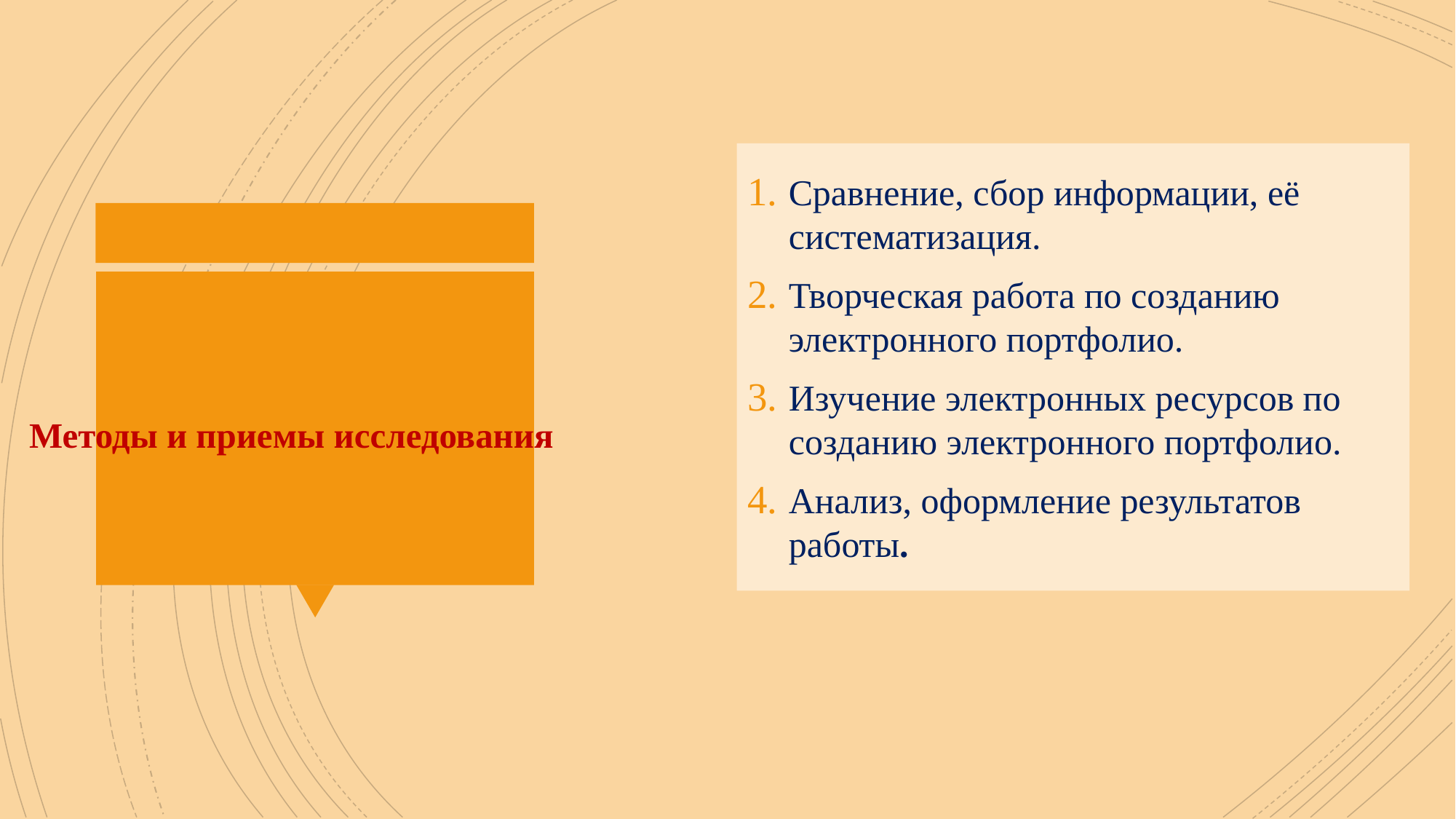

Сравнение, сбор информации, её систематизация.
Творческая работа по созданию электронного портфолио.
Изучение электронных ресурсов по созданию электронного портфолио.
Анализ, оформление результатов работы.
# Методы и приемы исследования